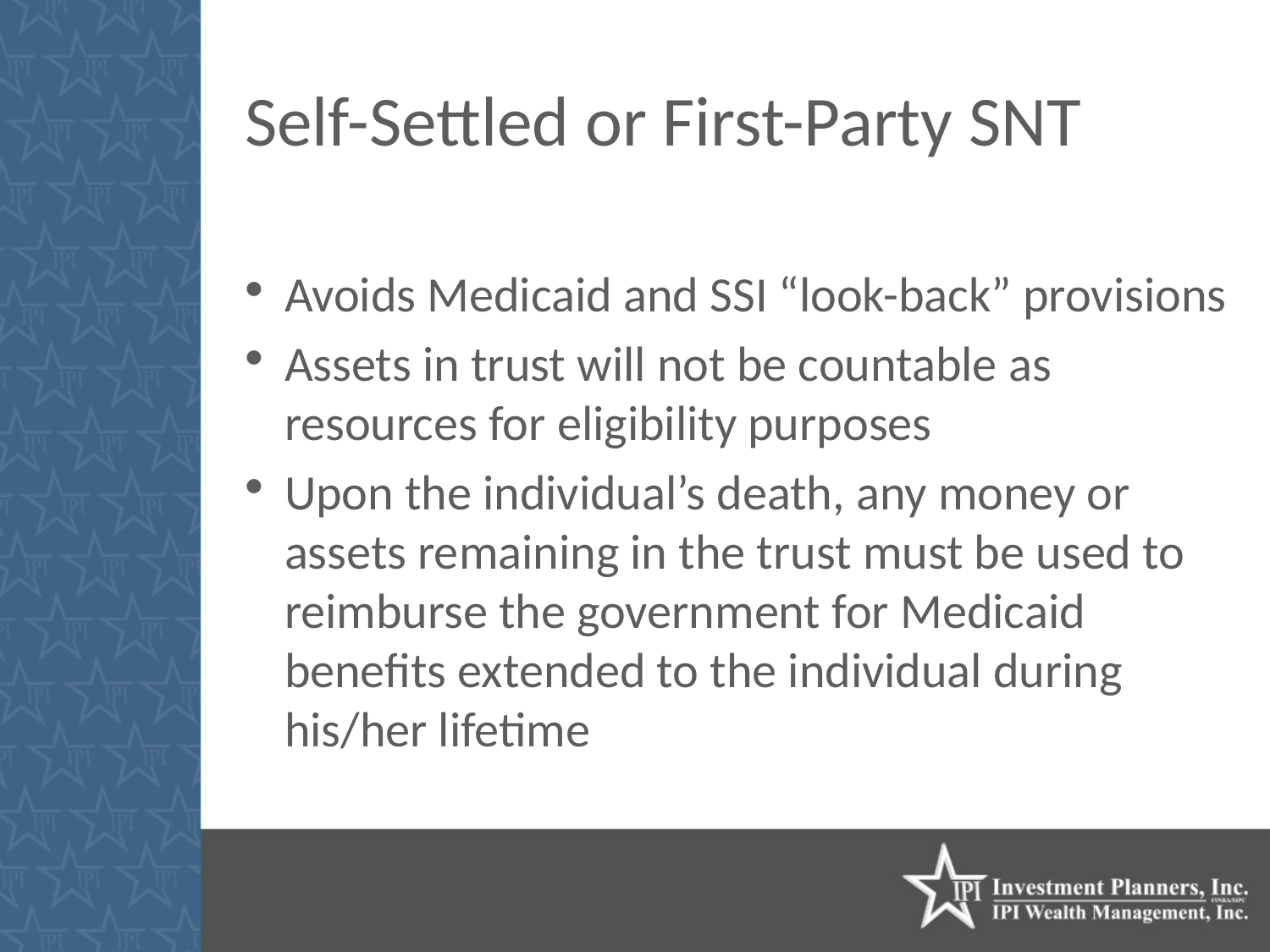

# Self-Settled or First-Party SNT
Avoids Medicaid and SSI “look-back” provisions
Assets in trust will not be countable as resources for eligibility purposes
Upon the individual’s death, any money or assets remaining in the trust must be used to reimburse the government for Medicaid benefits extended to the individual during his/her lifetime